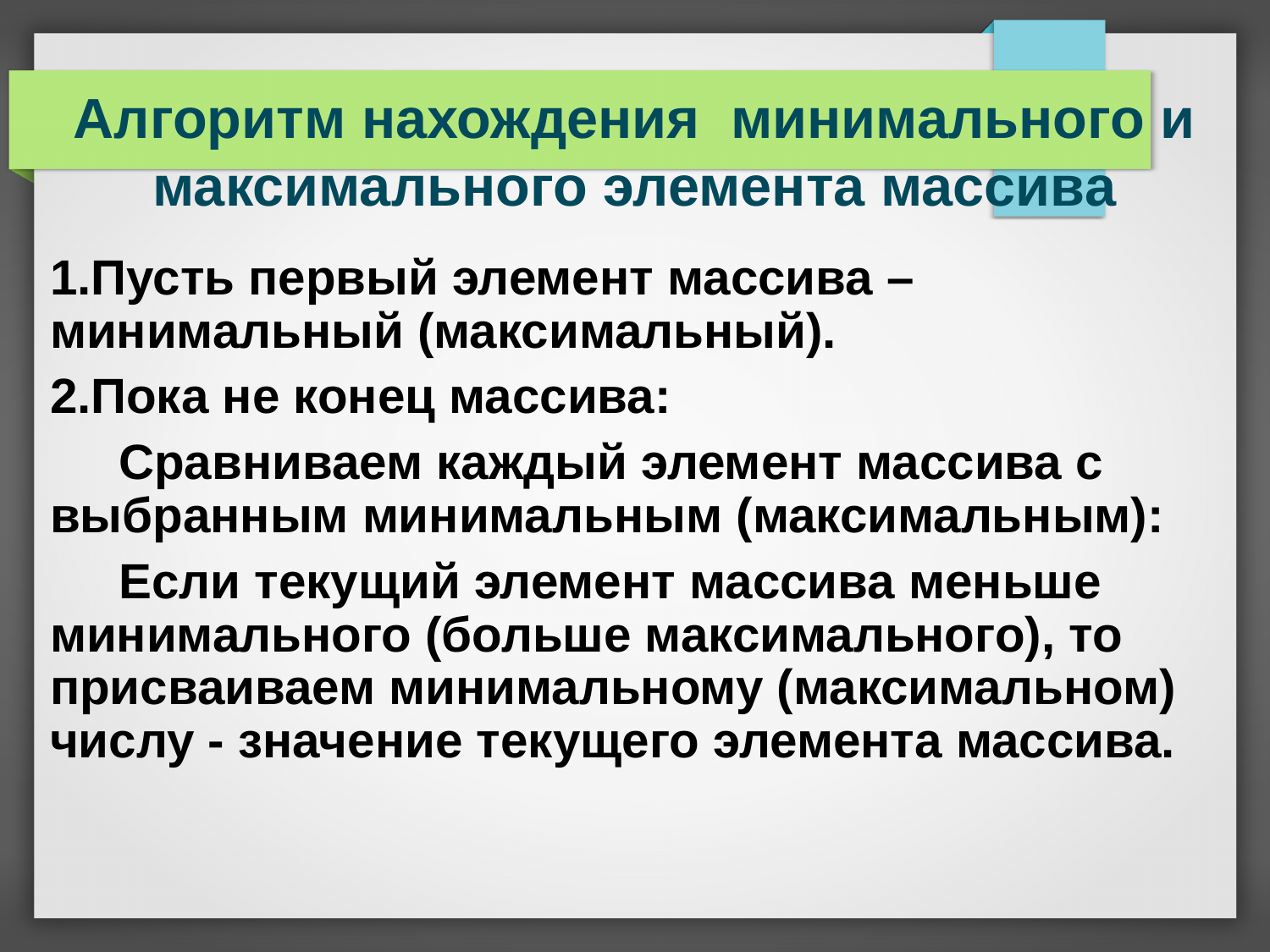

Алгоритм нахождения  минимального и максимального элемента массива
1.Пусть первый элемент массива – минимальный (максимальный).
2.Пока не конец массива:
     Сравниваем каждый элемент массива с выбранным минимальным (максимальным):
     Если текущий элемент массива меньше минимального (больше максимального), то присваиваем минимальному (максимальном) числу - значение текущего элемента массива.